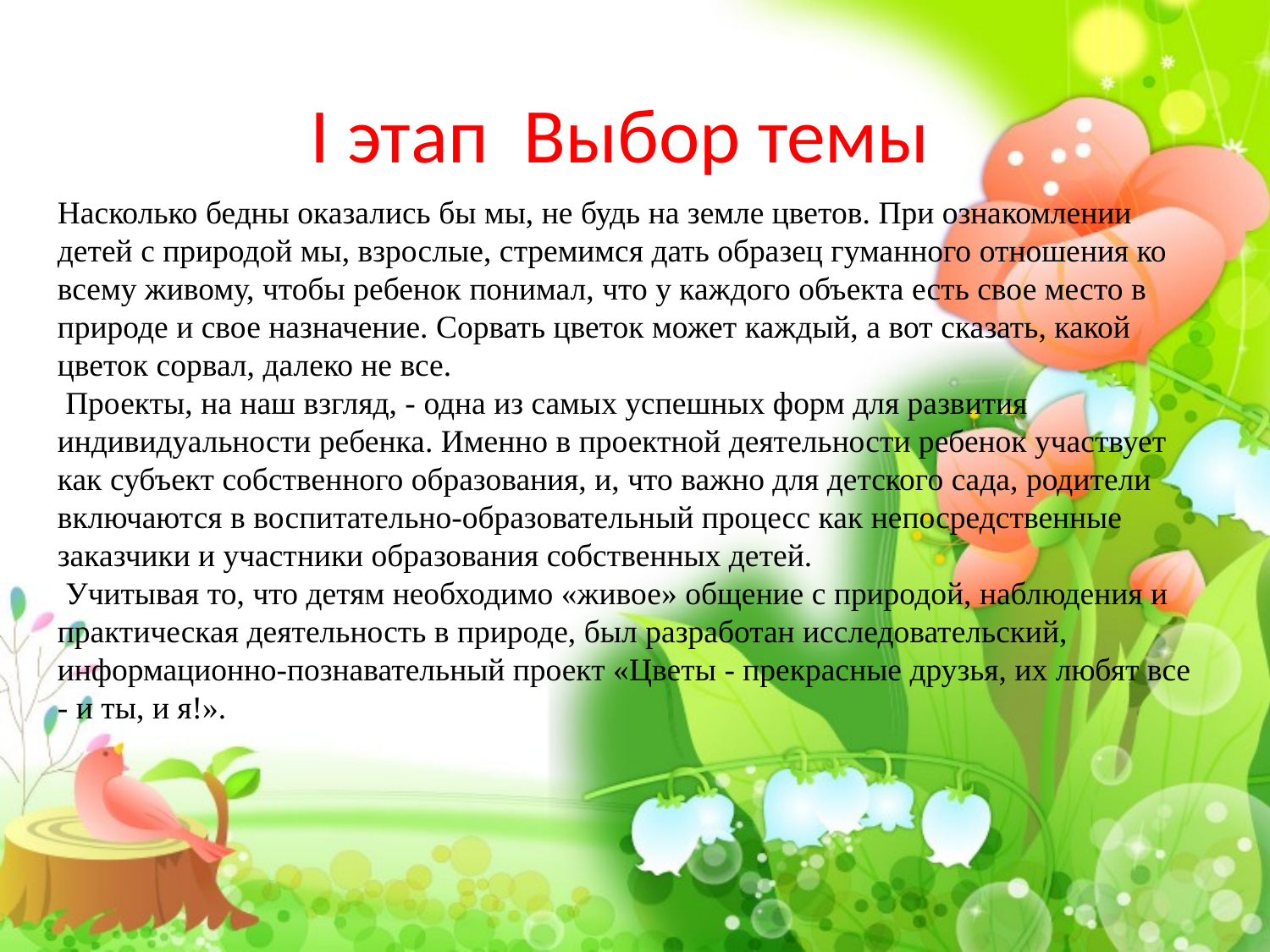

I этап  Выбор темы
Насколько бедны оказались бы мы, не будь на земле цветов. При ознакомлении детей с природой мы, взрослые, стремимся дать образец гуманного отношения ко всему живому, чтобы ребенок понимал, что у каждого объекта есть свое место в природе и свое назначение. Сорвать цветок может каждый, а вот сказать, какой цветок сорвал, далеко не все.
 Проекты, на наш взгляд, - одна из самых успешных форм для развития индивидуальности ребенка. Именно в проектной деятельности ребенок участвует как субъект собственного образования, и, что важно для детского сада, родители включаются в воспитательно-образовательный процесс как непосредственные заказчики и участники образования собственных детей.
 Учитывая то, что детям необходимо «живое» общение с природой, наблюдения и практическая деятельность в природе, был разработан исследовательский, информационно-познавательный проект «Цветы - прекрасные друзья, их любят все - и ты, и я!».